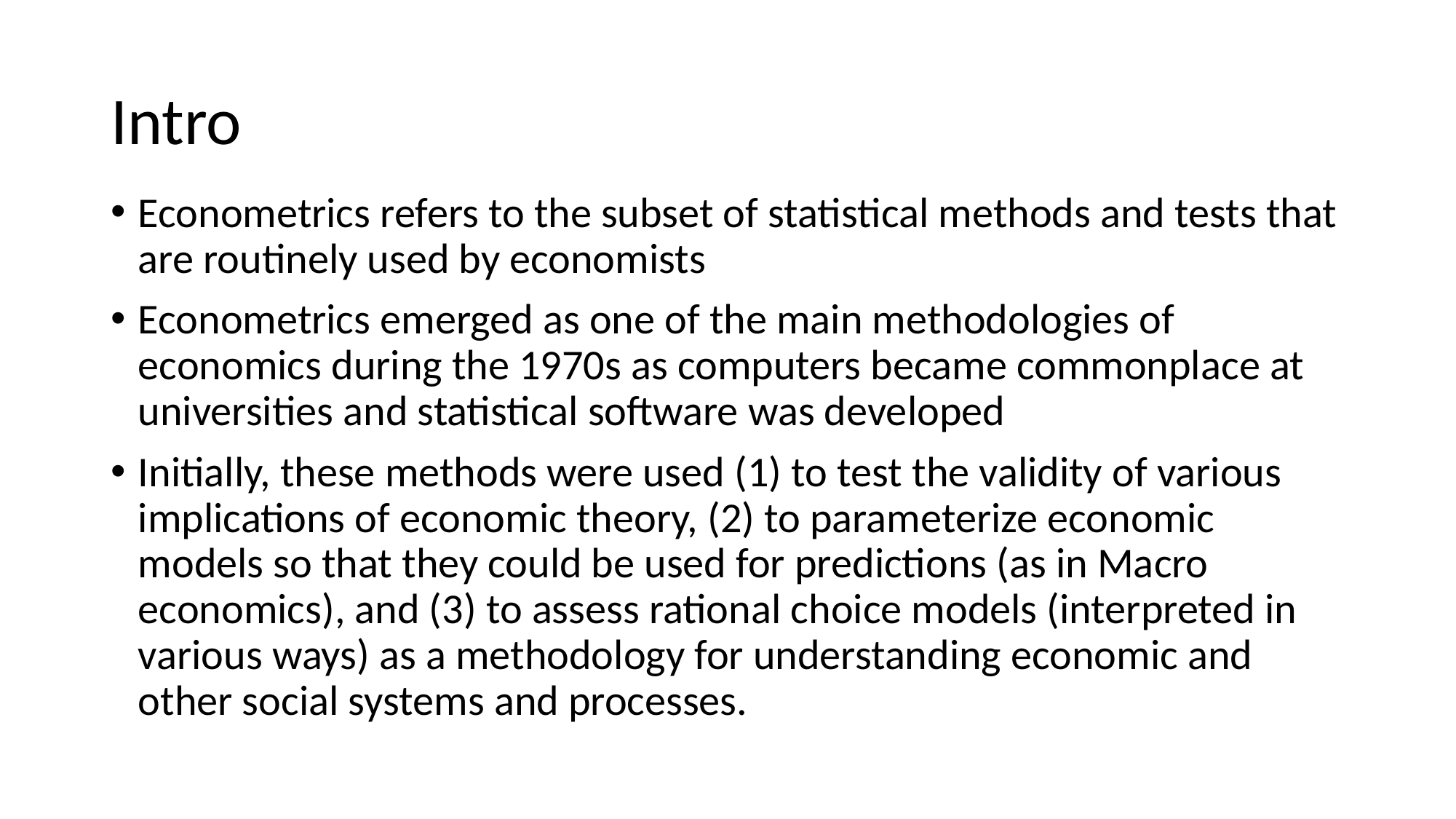

# Intro
Econometrics refers to the subset of statistical methods and tests that are routinely used by economists
Econometrics emerged as one of the main methodologies of economics during the 1970s as computers became commonplace at universities and statistical software was developed
Initially, these methods were used (1) to test the validity of various implications of economic theory, (2) to parameterize economic models so that they could be used for predictions (as in Macro economics), and (3) to assess rational choice models (interpreted in various ways) as a methodology for understanding economic and other social systems and processes.